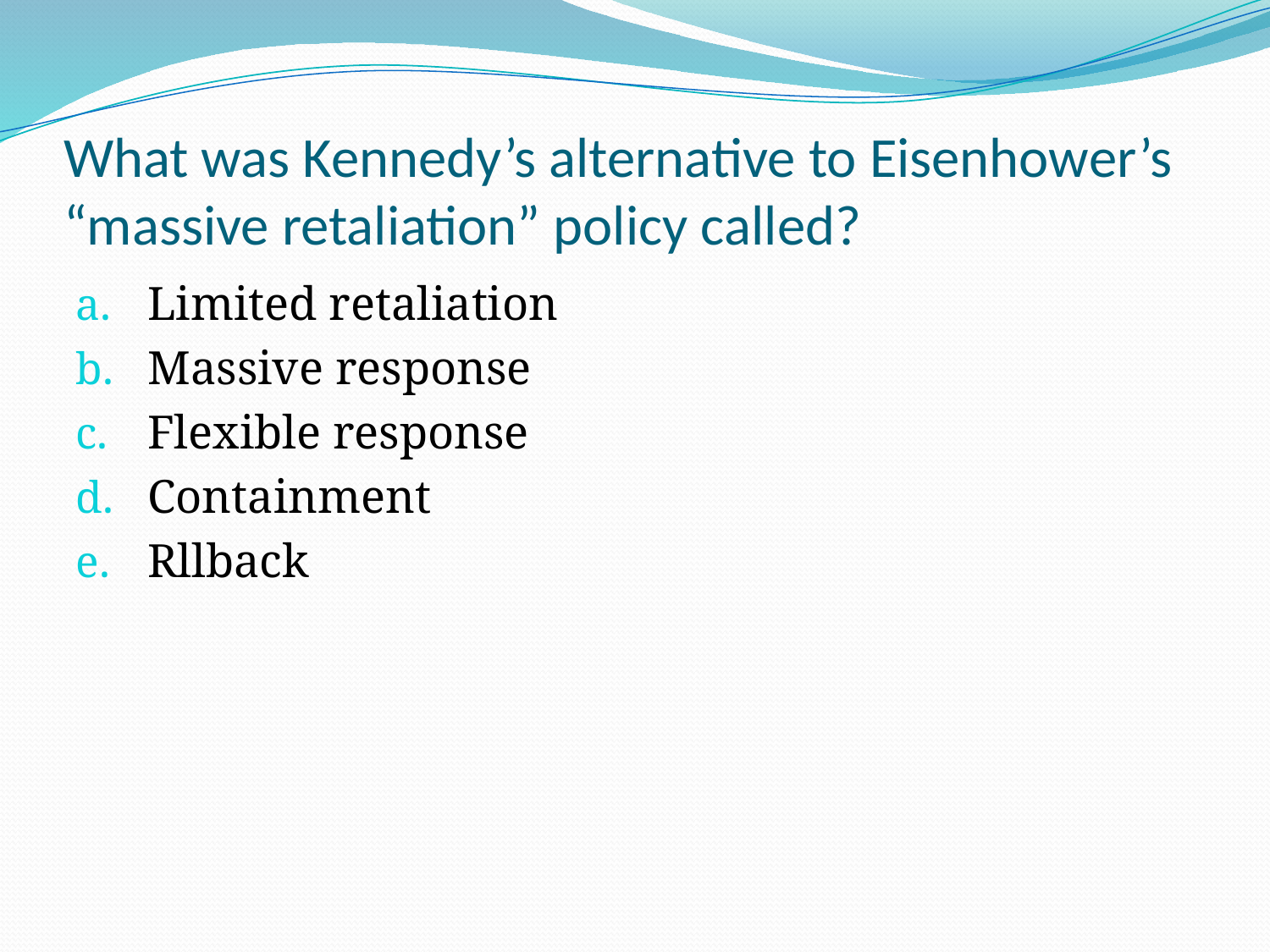

# What was Kennedy’s alternative to Eisenhower’s “massive retaliation” policy called?
Limited retaliation
Massive response
Flexible response
Containment
Rllback